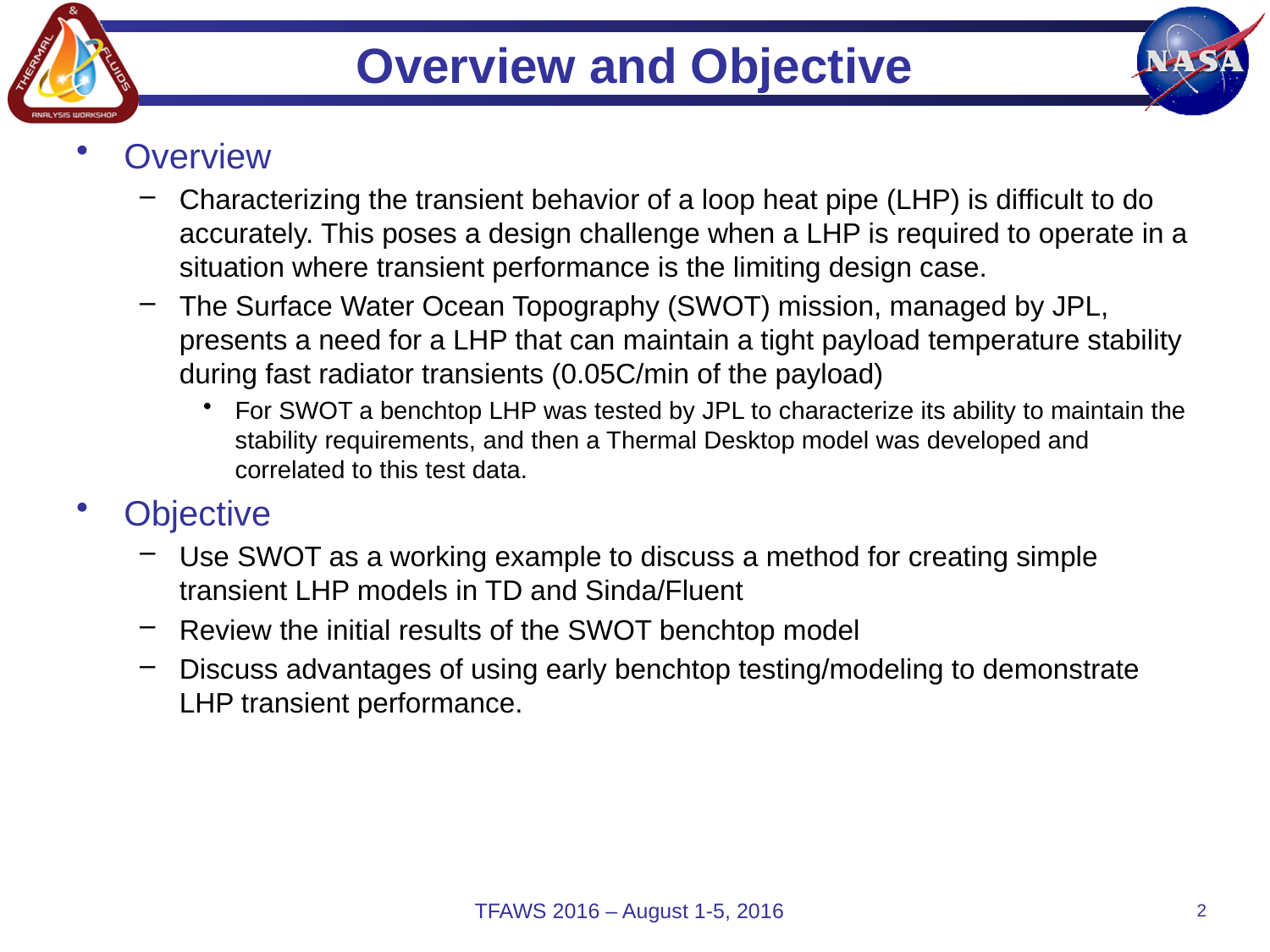

# Overview and Objective
Overview
Characterizing the transient behavior of a loop heat pipe (LHP) is difficult to do accurately. This poses a design challenge when a LHP is required to operate in a situation where transient performance is the limiting design case.
The Surface Water Ocean Topography (SWOT) mission, managed by JPL, presents a need for a LHP that can maintain a tight payload temperature stability during fast radiator transients (0.05C/min of the payload)
For SWOT a benchtop LHP was tested by JPL to characterize its ability to maintain the stability requirements, and then a Thermal Desktop model was developed and correlated to this test data.
Objective
Use SWOT as a working example to discuss a method for creating simple transient LHP models in TD and Sinda/Fluent
Review the initial results of the SWOT benchtop model
Discuss advantages of using early benchtop testing/modeling to demonstrate LHP transient performance.
TFAWS 2016 – August 1-5, 2016
2